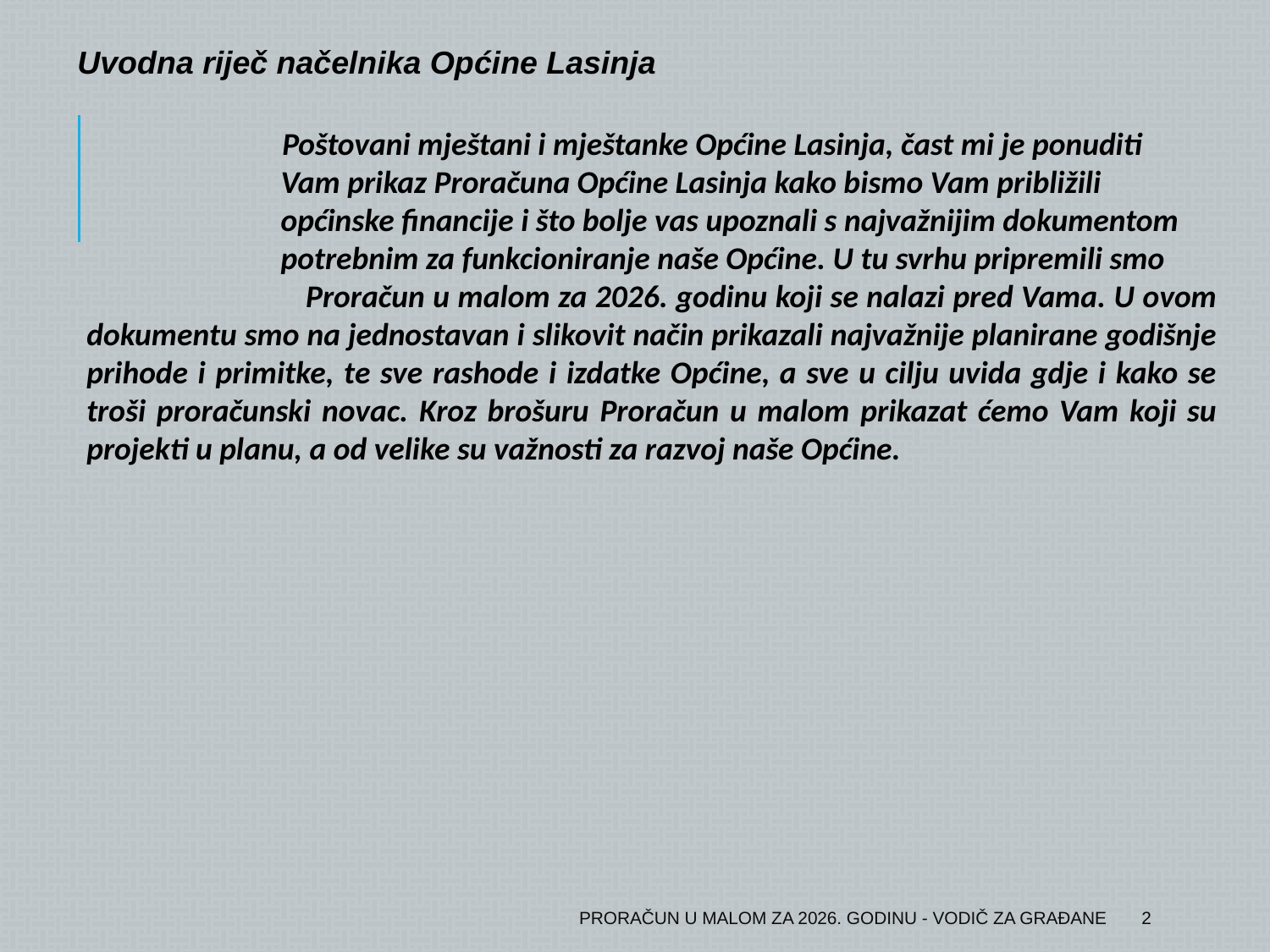

Uvodna riječ načelnika Općine Lasinja
                      Poštovani mještani i mještanke Općine Lasinja, čast mi je ponuditi
                           Vam prikaz Proračuna Općine Lasinja kako bismo Vam približili
                           općinske financije i što bolje vas upoznali s najvažnijim dokumentom
                           potrebnim za funkcioniranje naše Općine. U tu svrhu pripremili smo
                           Proračun u malom za 2026. godinu koji se nalazi pred Vama. U ovom dokumentu smo na jednostavan i slikovit način prikazali najvažnije planirane godišnje prihode i primitke, te sve rashode i izdatke Općine, a sve u cilju uvida gdje i kako se troši proračunski novac. Kroz brošuru Proračun u malom prikazat ćemo Vam koji su projekti u planu, a od velike su važnosti za razvoj naše Općine.
PRORAČUN U MALOM ZA 2026. GODINU - VODIČ ZA GRAĐANE
2